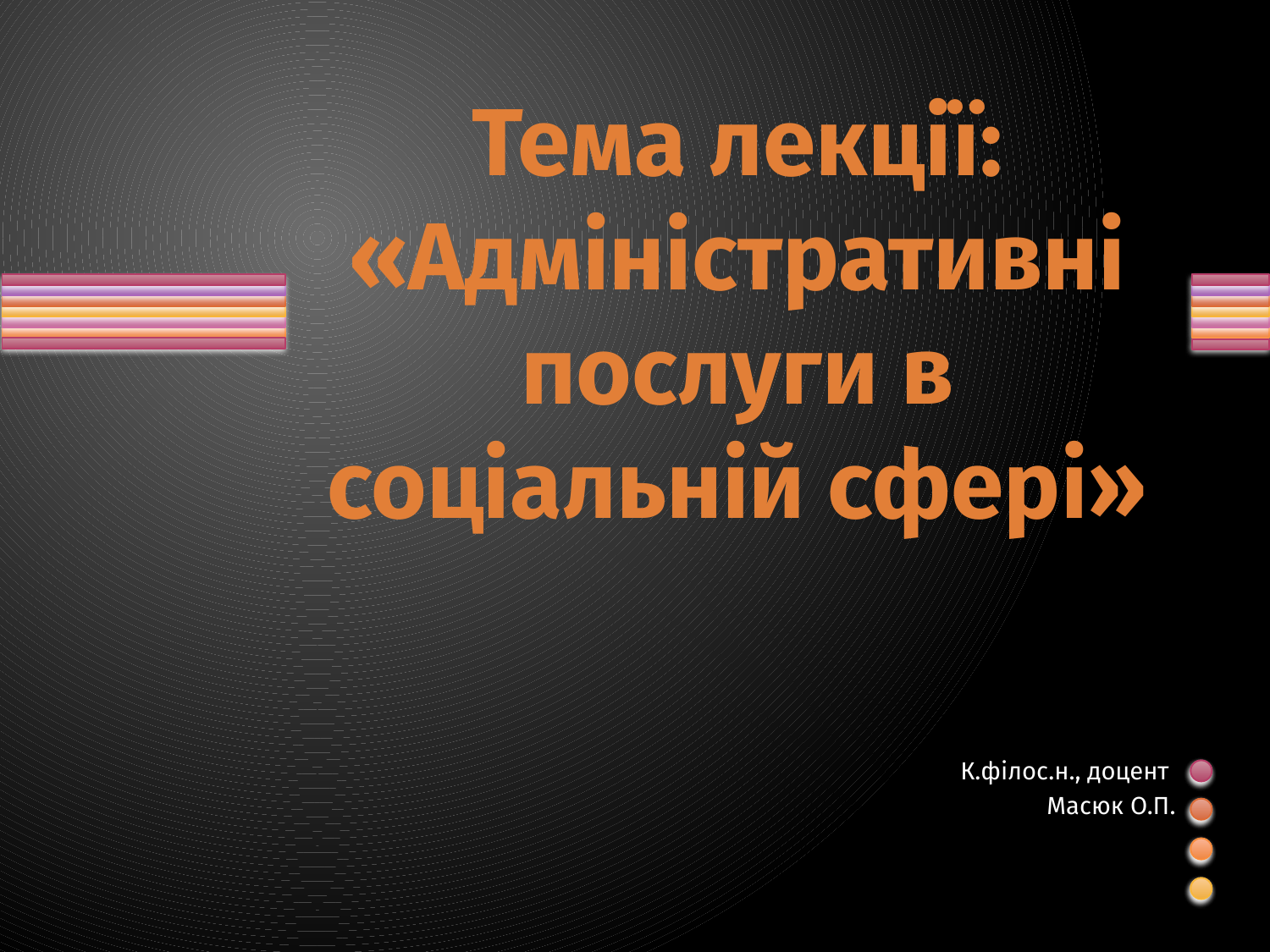

# Тема лекції: «Адміністративні послуги в соціальній сфері»
К.філос.н., доцент
Масюк О.П.